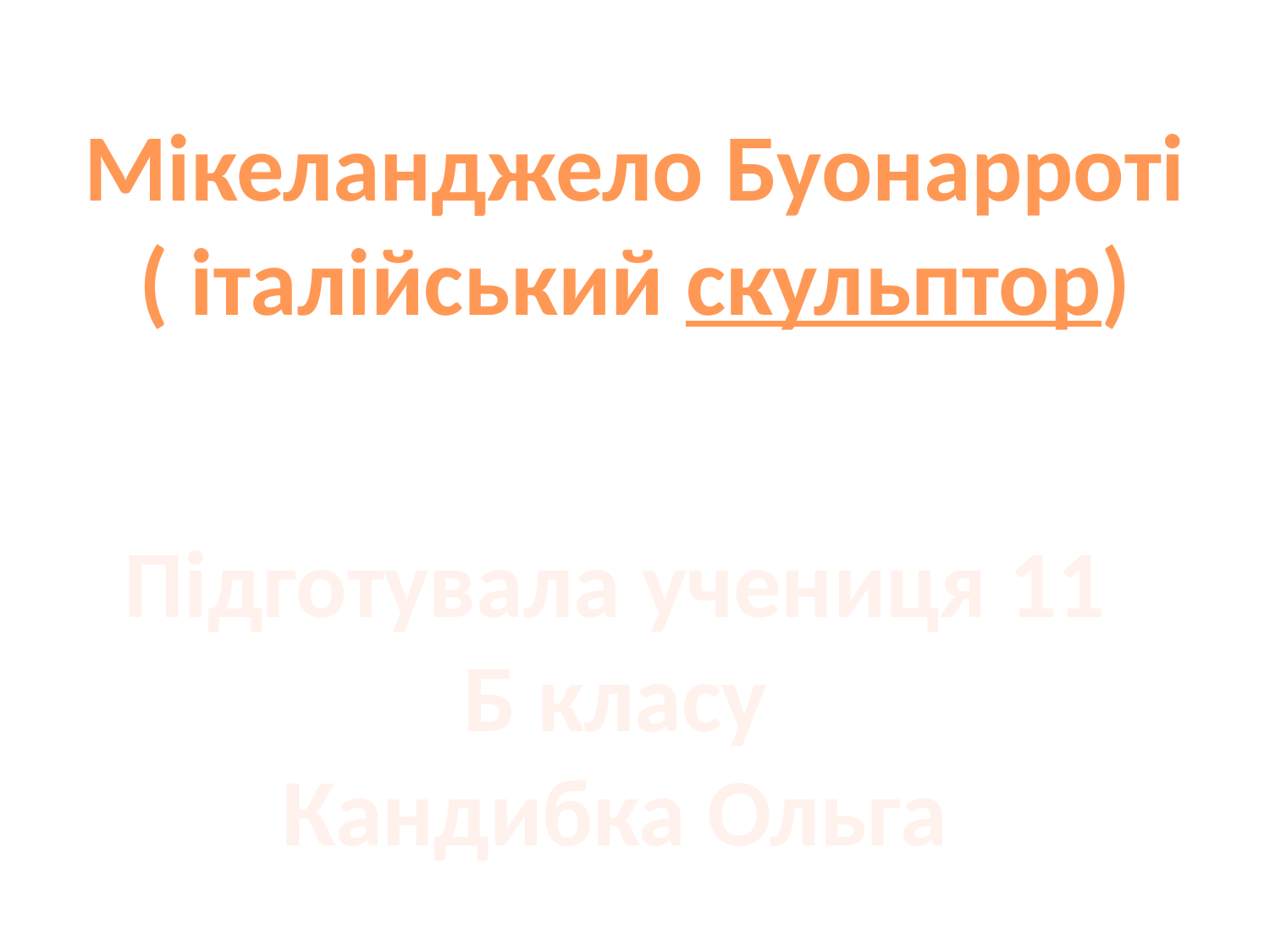

Мікеланджело Буонарроті
( італійський скульптор)
#
Підготувала учениця 11 Б класу
Кандибка Ольга